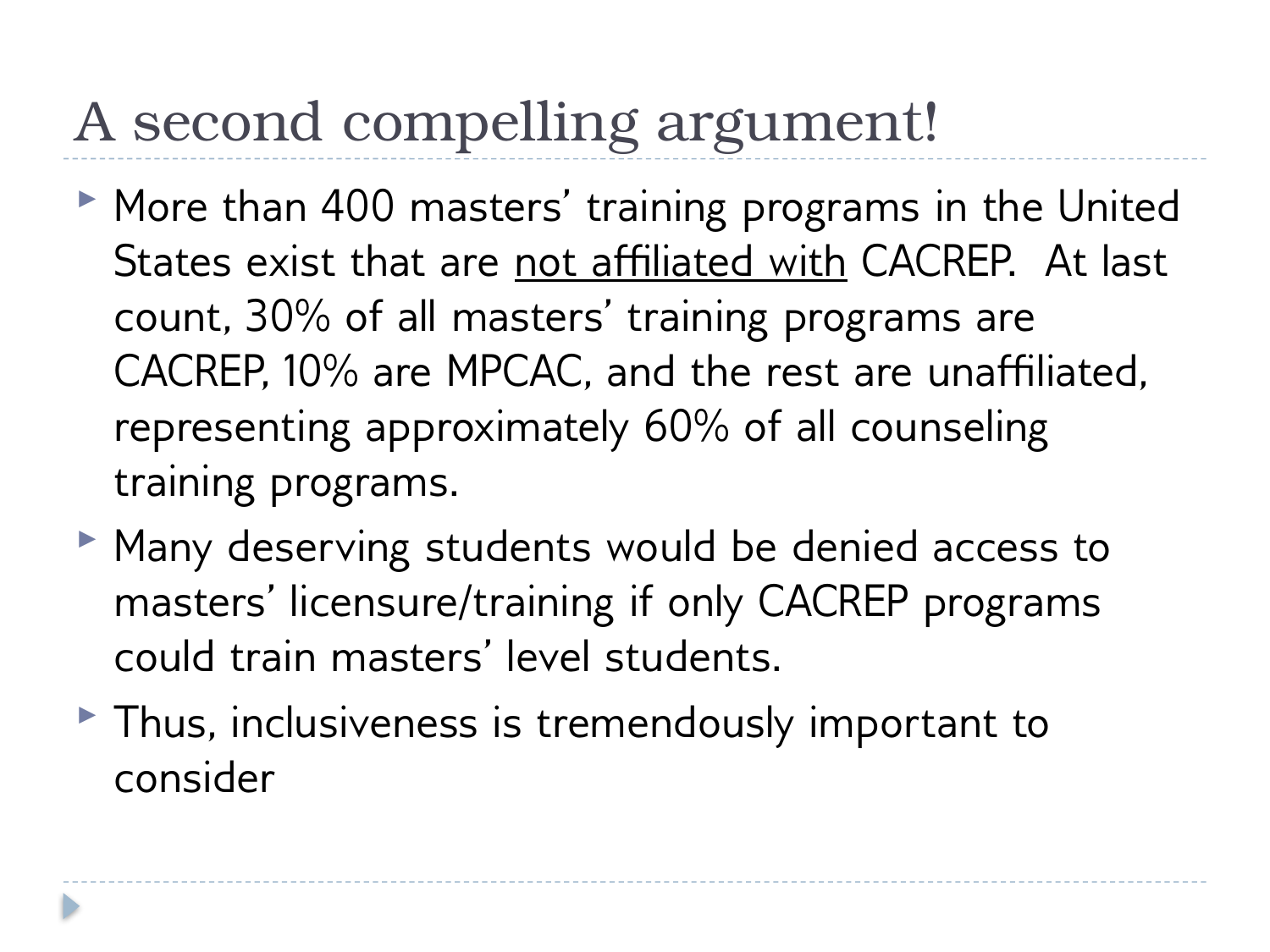

# A second compelling argument!
More than 400 masters’ training programs in the United States exist that are not affiliated with CACREP.  At last count, 30% of all masters’ training programs are CACREP, 10% are MPCAC, and the rest are unaffiliated, representing approximately 60% of all counseling training programs.
Many deserving students would be denied access to masters’ licensure/training if only CACREP programs could train masters’ level students.
Thus, inclusiveness is tremendously important to consider